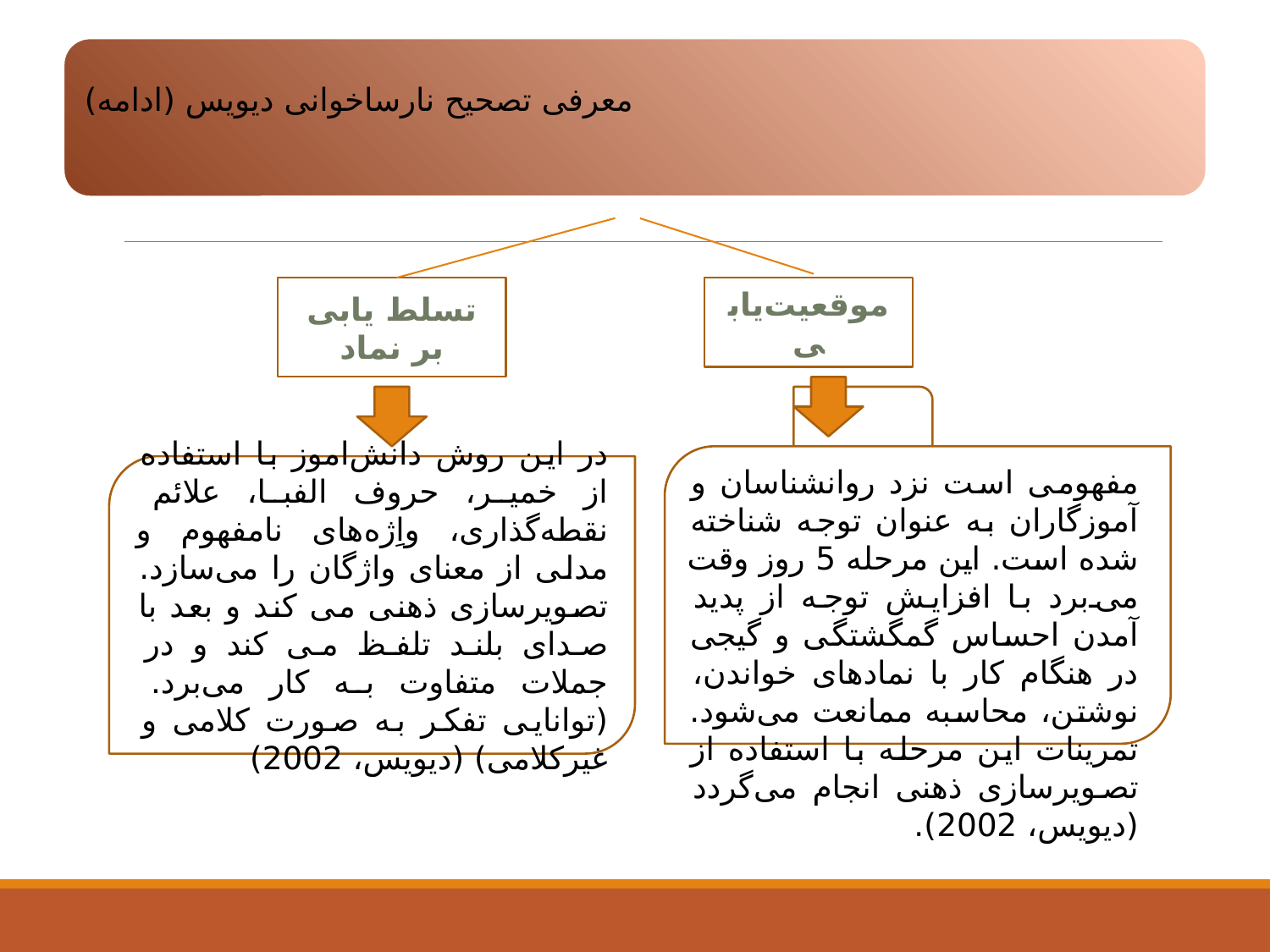

معرفی تصحیح نارساخوانی دیویس (ادامه)

تسلط ‌یابی بر نماد
موقعیت‌یابی

مفهومی
در این روش دانش‌اموز با استفاده از خمیر، حروف الفبا، علائم نقطه‌گذاری، واِژه‌های نامفهوم و مدلی از معنای واژگان را می‌سازد. تصویرسازی ذهنی می کند و بعد با صدای بلند تلفظ می کند و در جملات متفاوت به کار می‌برد. (توانایی تفکر به صورت کلامی و غیرکلامی) (دیویس، 2002)
مفهومی است نزد روانشناسان و آموزگاران به عنوان توجه شناخته شده است. این مرحله 5 روز وقت می‌برد با افزایش توجه از پدید آمدن احساس گمگشتگی و گیجی در هنگام کار با نمادهای خواندن، نوشتن، محاسبه ممانعت می‌شود. تمرینات این مرحله با استفاده از تصویرسازی ذهنی انجام می‌گردد (دیویس، 2002).